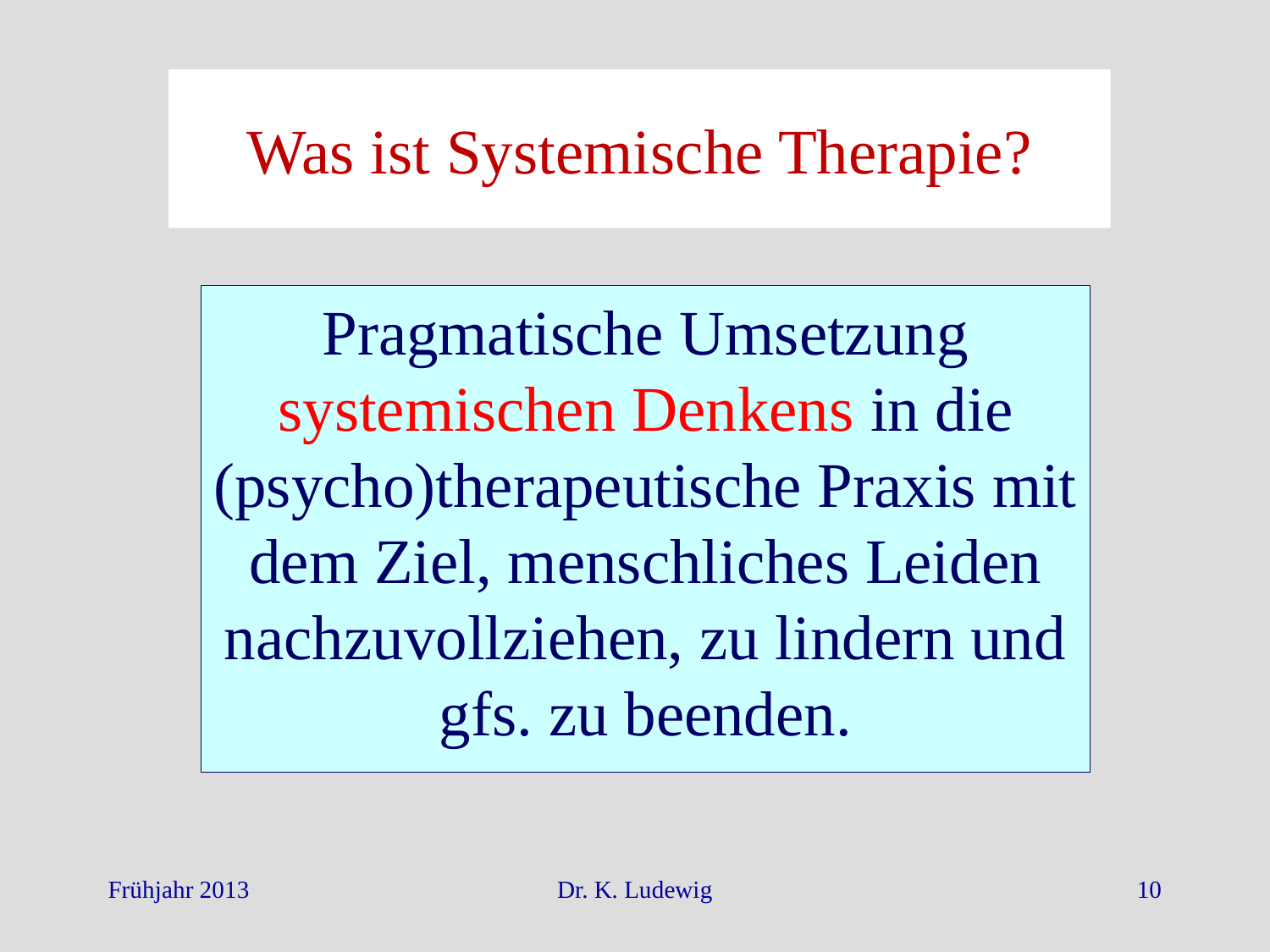

Was ist Systemische Therapie?
Pragmatische Umsetzung systemischen Denkens in die (psycho)therapeutische Praxis mit dem Ziel, menschliches Leiden nachzuvollziehen, zu lindern und gfs. zu beenden.
Frühjahr 2013
Dr. K. Ludewig
10